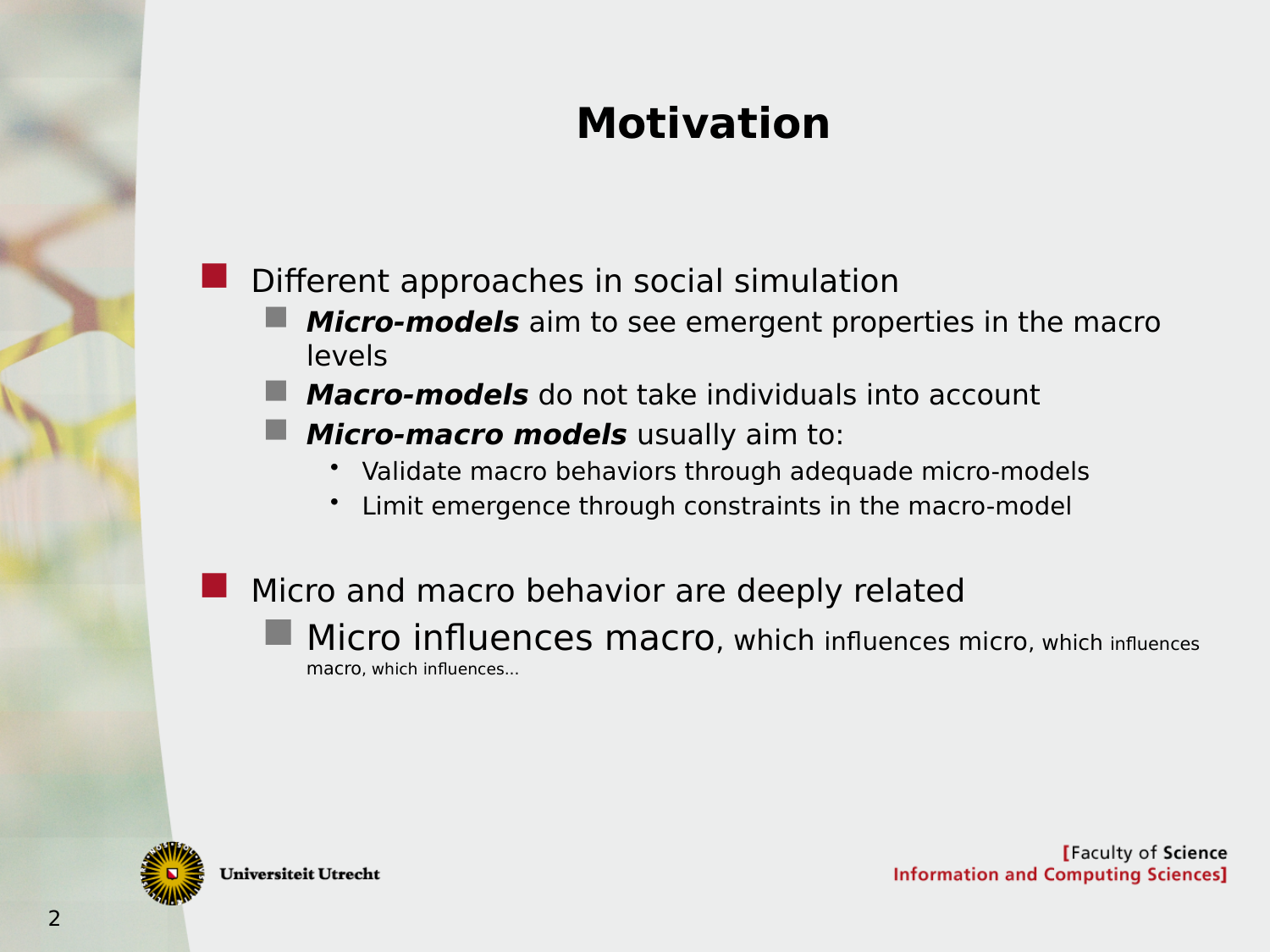

# Motivation
Different approaches in social simulation
Micro-models aim to see emergent properties in the macro levels
Macro-models do not take individuals into account
Micro-macro models usually aim to:
Validate macro behaviors through adequade micro-models
Limit emergence through constraints in the macro-model

Micro and macro behavior are deeply related
Micro influences macro, which influences micro, which influences macro, which influences...